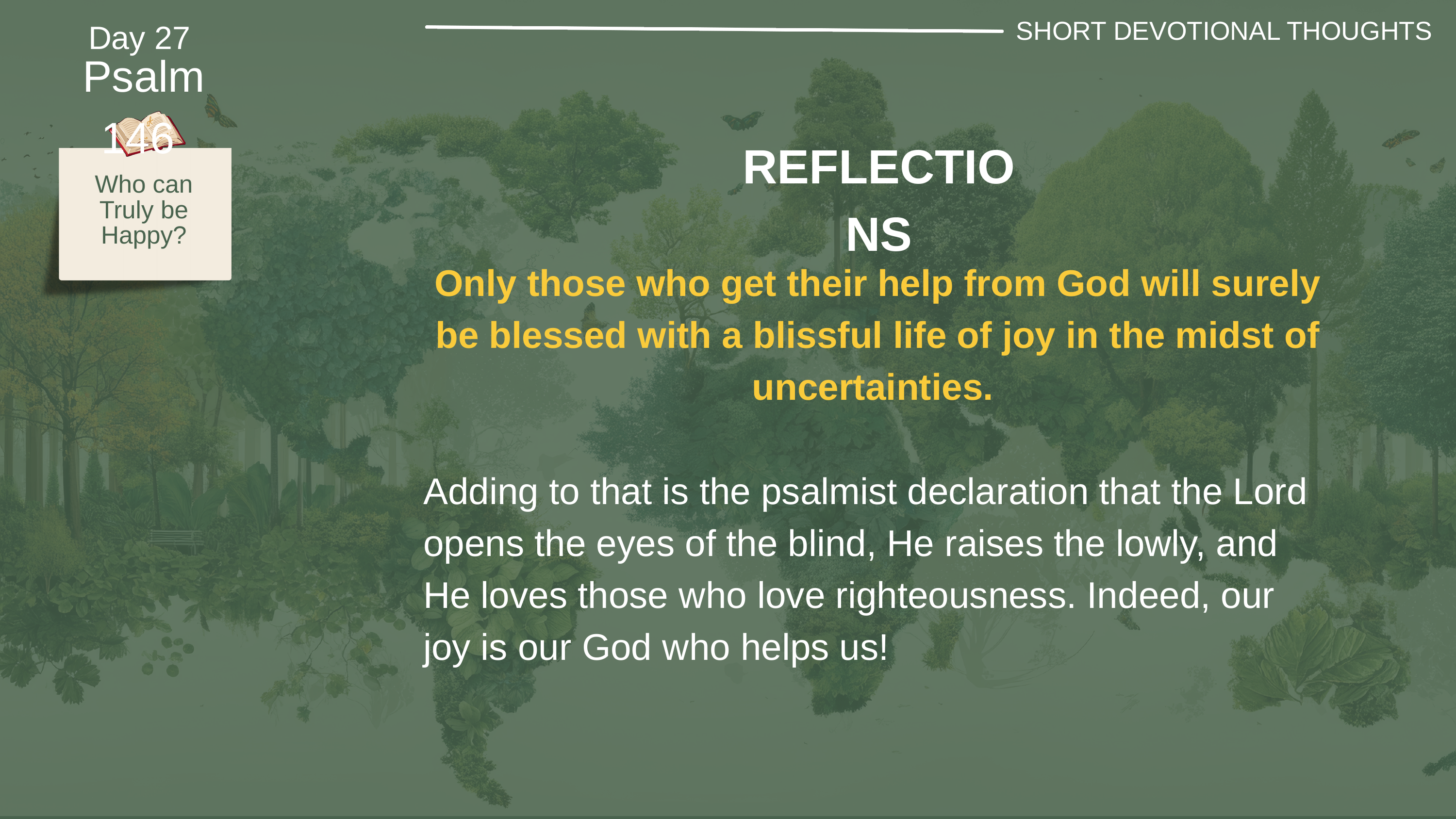

SHORT DEVOTIONAL THOUGHTS
Day 27

Psalm 146

REFLECTIONS

Who can Truly be Happy?
Only those who get their help from God will surely be blessed with a blissful life of joy in the midst of uncertainties.

Adding to that is the psalmist declaration that the Lord opens the eyes of the blind, He raises the lowly, and He loves those who love righteousness. Indeed, our joy is our God who helps us!